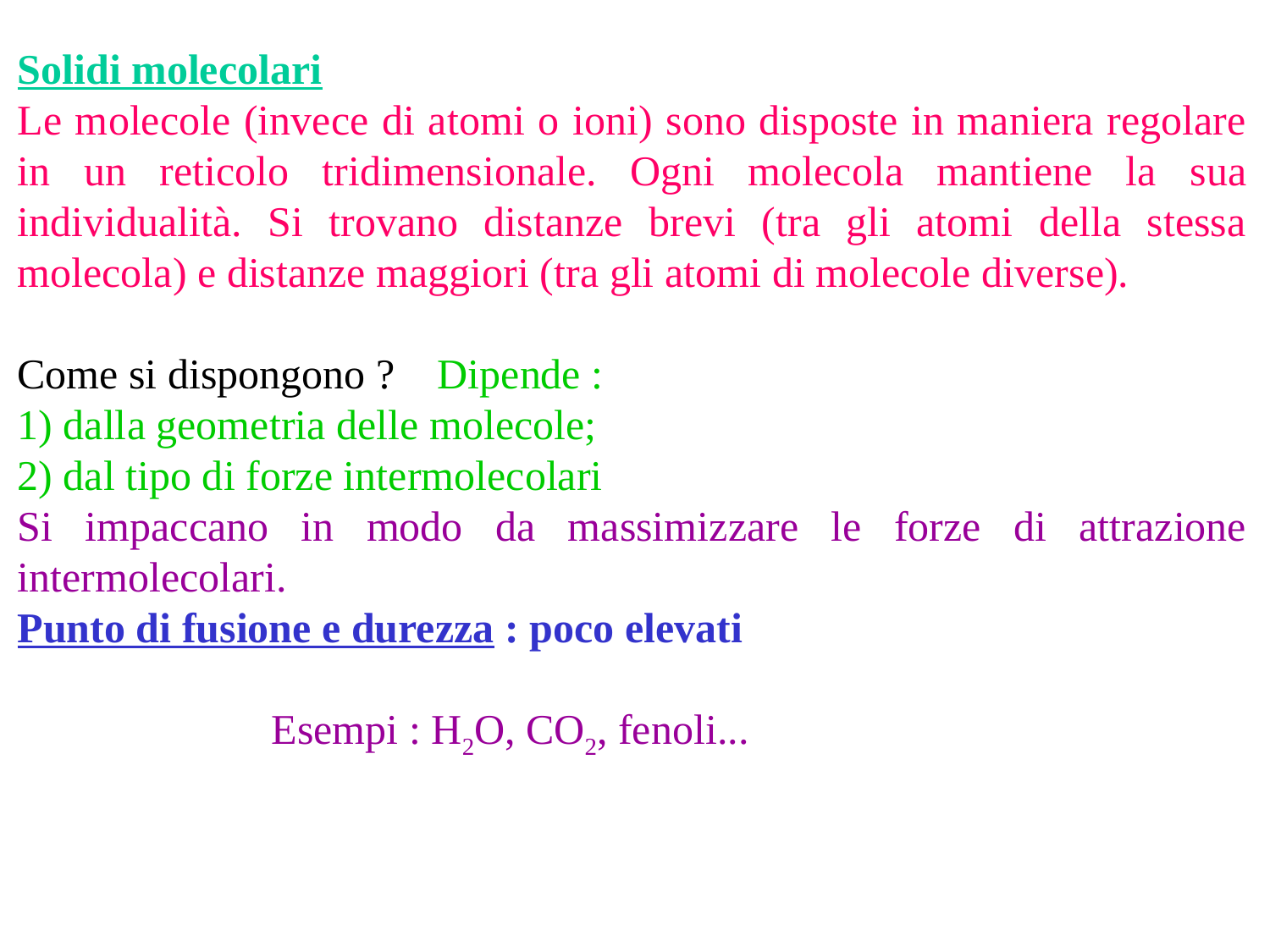

Solidi molecolari
Le molecole (invece di atomi o ioni) sono disposte in maniera regolare in un reticolo tridimensionale. Ogni molecola mantiene la sua individualità. Si trovano distanze brevi (tra gli atomi della stessa molecola) e distanze maggiori (tra gli atomi di molecole diverse).

Come si dispongono ?    Dipende :
1) dalla geometria delle molecole;
2) dal tipo di forze intermolecolari
Si impaccano in modo da massimizzare le forze di attrazione intermolecolari.
Punto di fusione e durezza : poco elevati

		Esempi : H2O, CO2, fenoli...